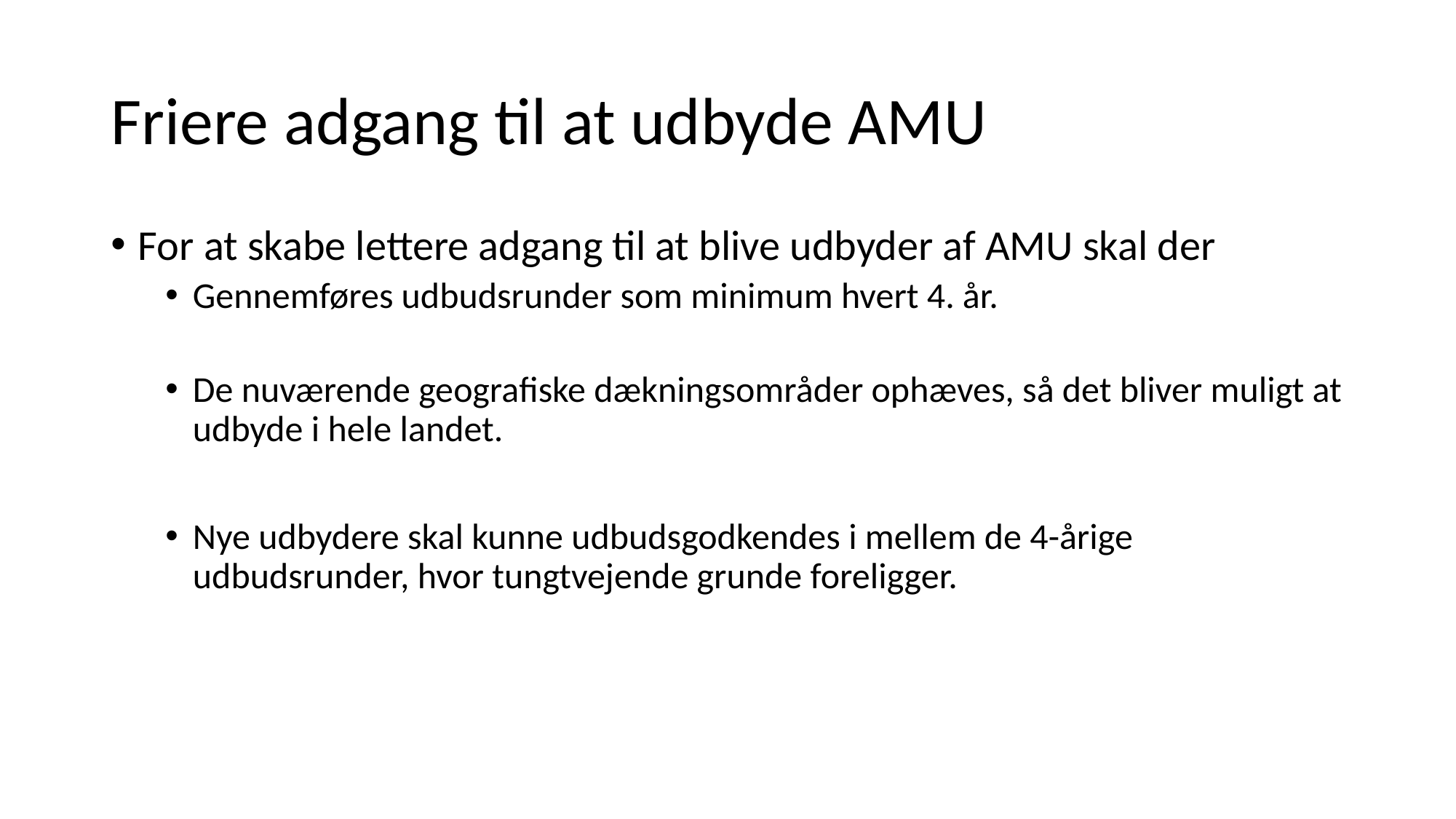

# Friere adgang til at udbyde AMU
For at skabe lettere adgang til at blive udbyder af AMU skal der
Gennemføres udbudsrunder som minimum hvert 4. år.

De nuværende geografiske dækningsområder ophæves, så det bliver muligt at udbyde i hele landet.

Nye udbydere skal kunne udbudsgodkendes i mellem de 4-årige udbudsrunder, hvor tungtvejende grunde foreligger.